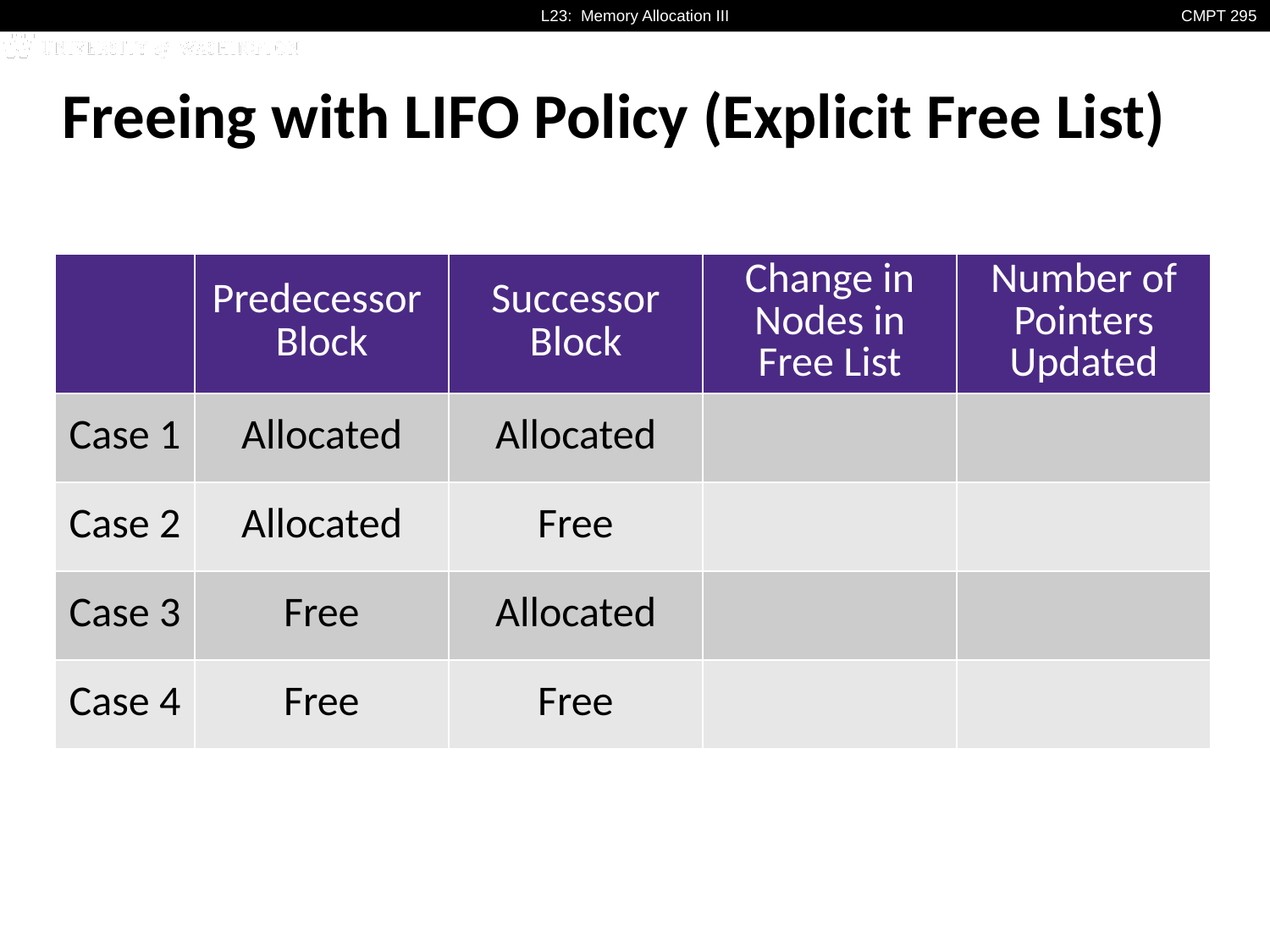

# Freeing with LIFO Policy (Explicit Free List)
|  | Predecessor Block | Successor Block | Change in Nodes in Free List | Number of Pointers Updated |
| --- | --- | --- | --- | --- |
| Case 1 | Allocated | Allocated |  |  |
| Case 2 | Allocated | Free |  |  |
| Case 3 | Free | Allocated |  |  |
| Case 4 | Free | Free |  |  |